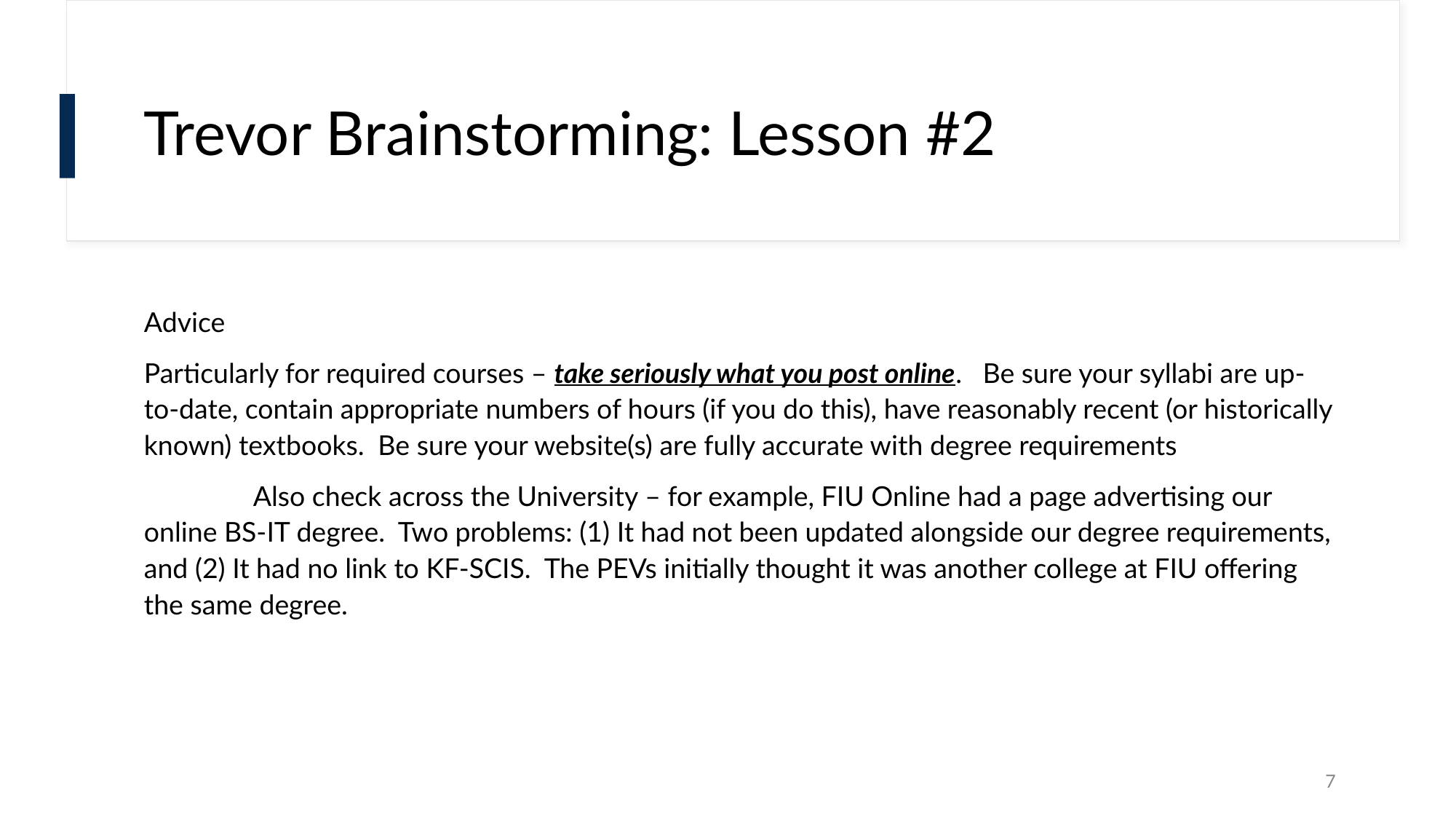

# Trevor Brainstorming: Lesson #2
Advice
Particularly for required courses – take seriously what you post online.   Be sure your syllabi are up-to-date, contain appropriate numbers of hours (if you do this), have reasonably recent (or historically known) textbooks.  Be sure your website(s) are fully accurate with degree requirements
	Also check across the University – for example, FIU Online had a page advertising our online BS-IT degree.  Two problems: (1) It had not been updated alongside our degree requirements, and (2) It had no link to KF-SCIS.  The PEVs initially thought it was another college at FIU offering the same degree.

7